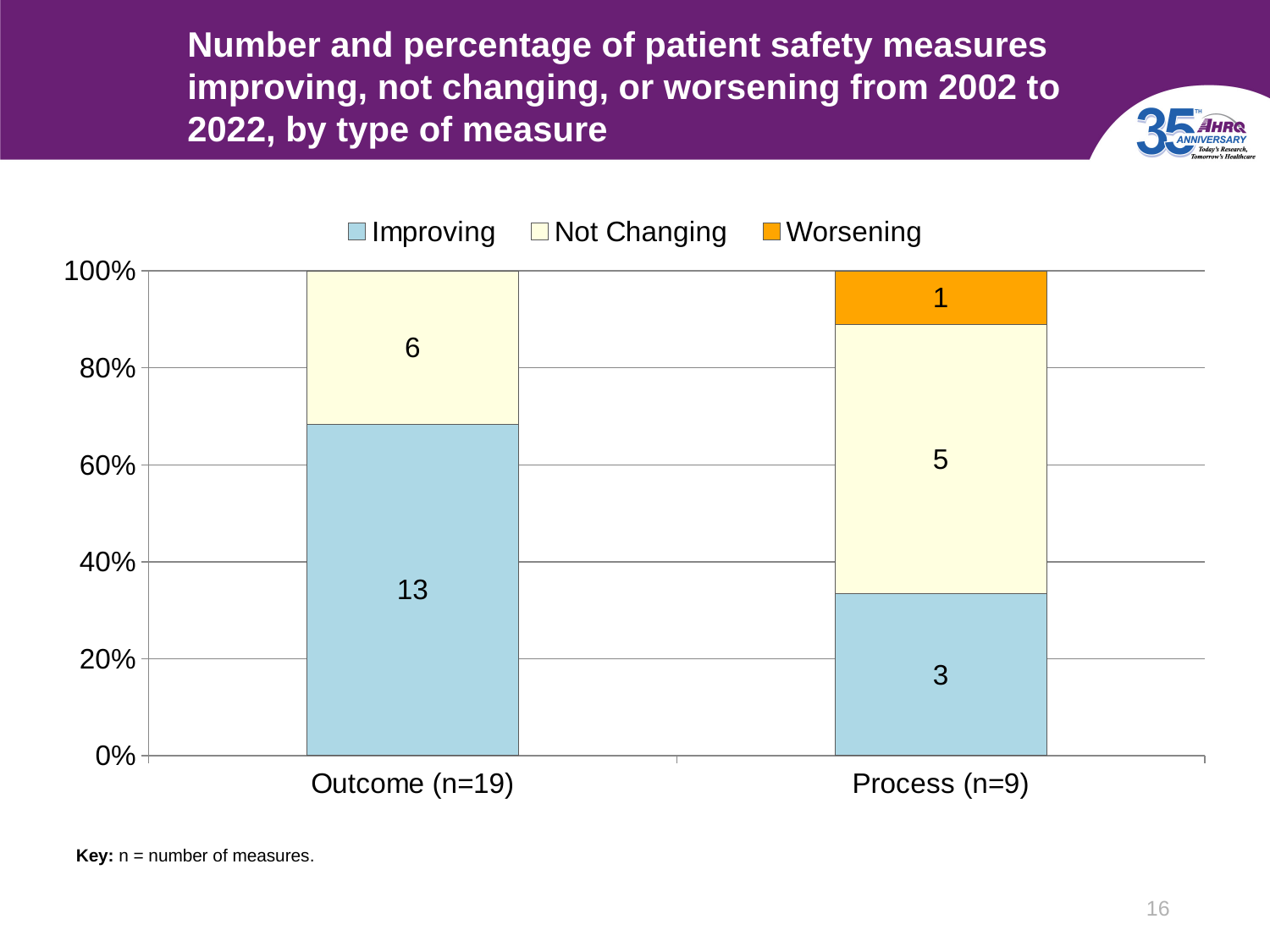

# Number and percentage of patient safety measures improving, not changing, or worsening from 2002 to 2022, by type of measure

### Chart

| Category | Improving | Not Changing | Worsening |
|---|---|---|---|
| Outcome (n=19) | 13.0 | 6.0 | None |
| Process (n=9) | 3.0 | 5.0 | 1.0 |
Key: n = number of measures.
16